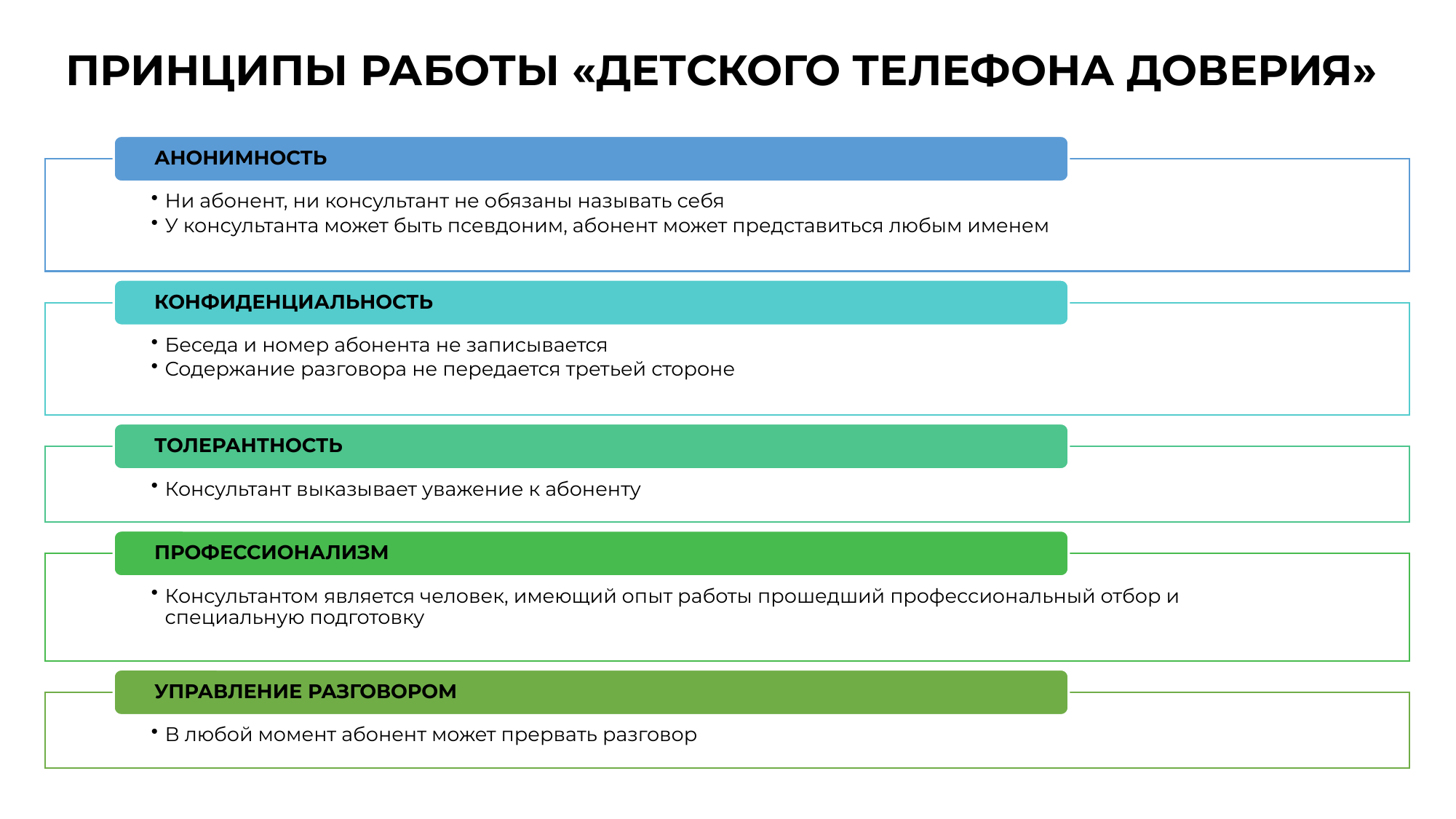

ПРИНЦИПЫ РАБОТЫ «ДЕТСКОГО ТЕЛЕФОНА ДОВЕРИЯ»
Ни абонент, ни консультант не обязаны называть себя
У консультанта может быть псевдоним, абонент может представиться любым именем
АНОНИМНОСТЬ
Беседа и номер абонента не записывается
Содержание разговора не передается третьей стороне
КОНФИДЕНЦИАЛЬНОСТЬ
Консультант выказывает уважение к абоненту
ТОЛЕРАНТНОСТЬ
Консультантом является человек, имеющий опыт работы прошедший профессиональный отбор и специальную подготовку
ПРОФЕССИОНАЛИЗМ
В любой момент абонент может прервать разговор
УПРАВЛЕНИЕ РАЗГОВОРОМ